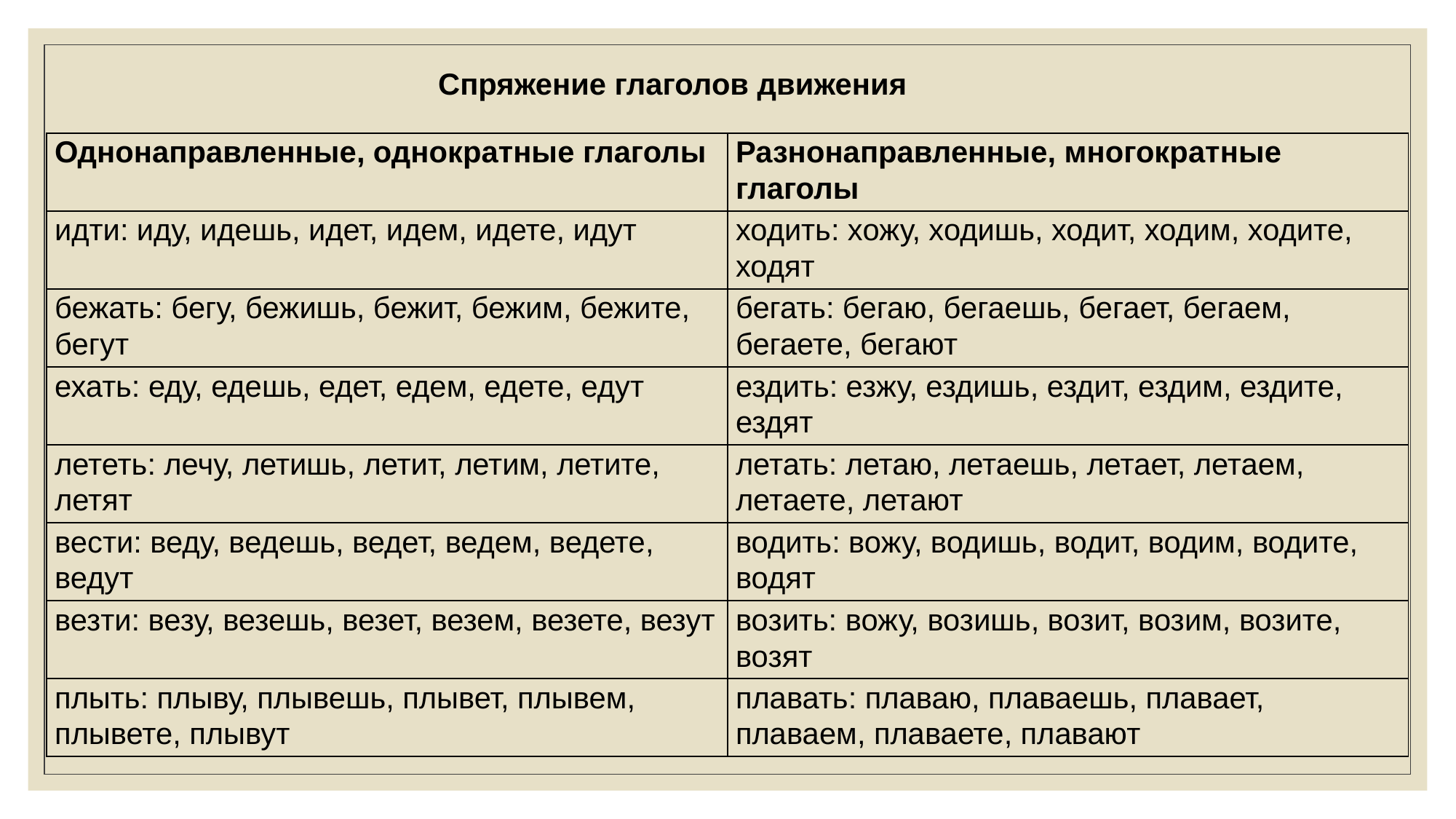

Спряжение глаголов движения
| Однонаправленные, однократные глаголы | Разнонаправленные, многократные глаголы |
| --- | --- |
| идти: иду, идешь, идет, идем, идете, идут | ходить: хожу, ходишь, ходит, ходим, ходите, ходят |
| бежать: бегу, бежишь, бежит, бежим, бежите, бегут | бегать: бегаю, бегаешь, бегает, бегаем, бегаете, бегают |
| ехать: еду, едешь, едет, едем, едете, едут | ездить: езжу, ездишь, ездит, ездим, ездите, ездят |
| лететь: лечу, летишь, летит, летим, летите, летят | летать: летаю, летаешь, летает, летаем, летаете, летают |
| вести: веду, ведешь, ведет, ведем, ведете, ведут | водить: вожу, водишь, водит, водим, водите, водят |
| везти: везу, везешь, везет, везем, везете, везут | возить: вожу, возишь, возит, возим, возите, возят |
| плыть: плыву, плывешь, плывет, плывем, плывете, плывут | плавать: плаваю, плаваешь, плавает, плаваем, плаваете, плавают |